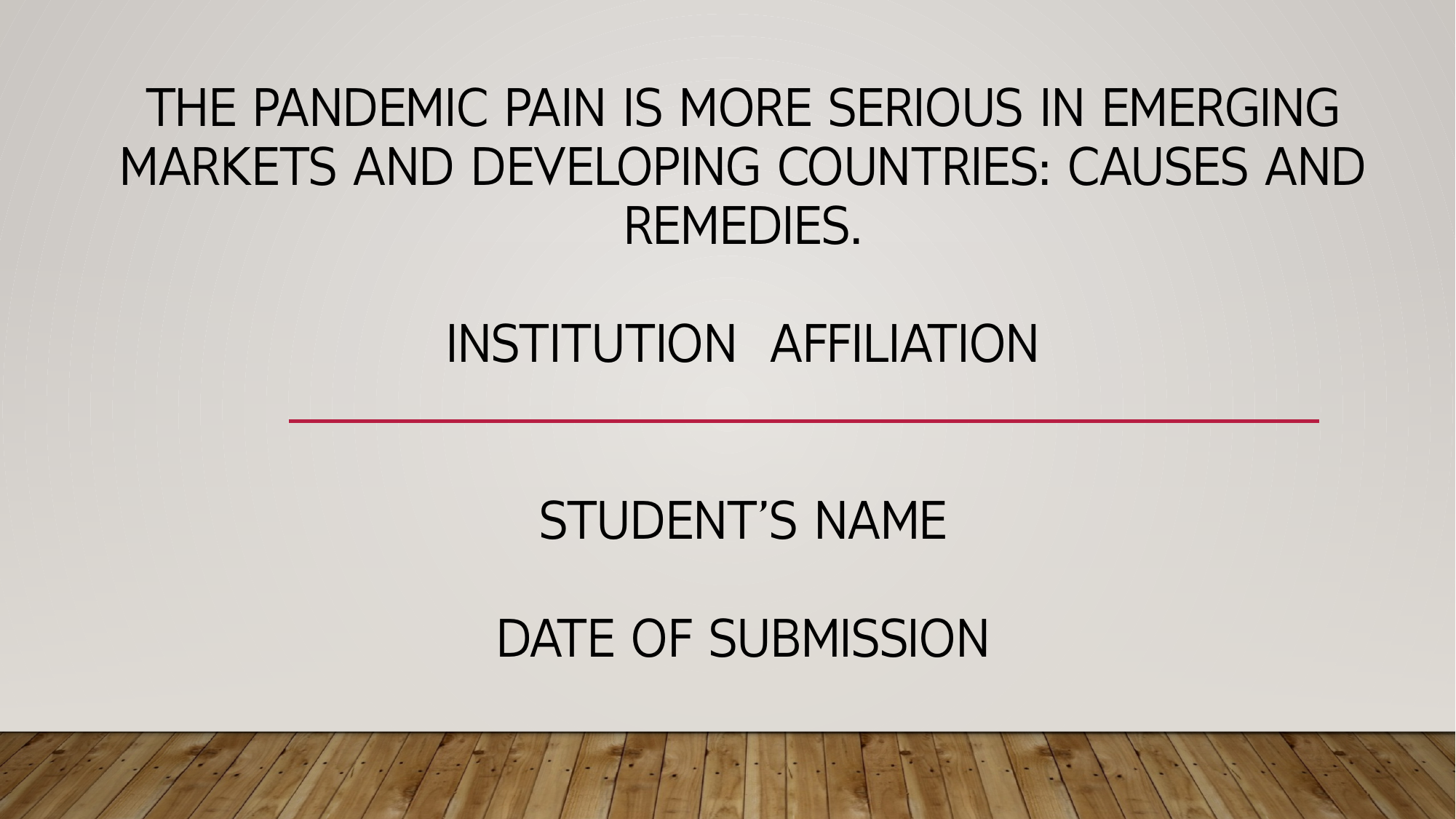

# The Pandemic Pain is More Serious in Emerging Markets and Developing Countries: Causes and Remedies. Institution  affiliation Student’s Name Date of Submission